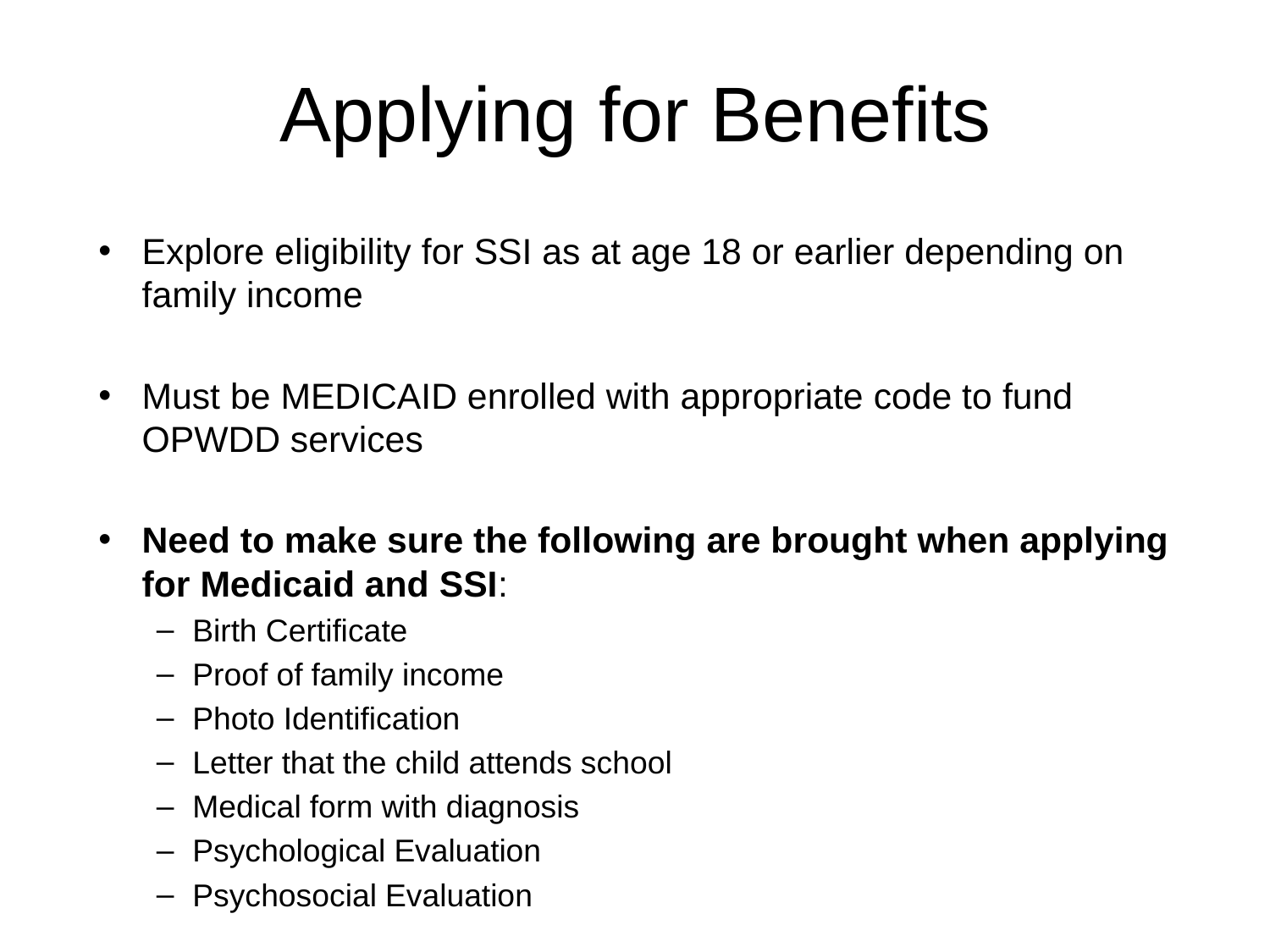

# Applying for Benefits
Explore eligibility for SSI as at age 18 or earlier depending on family income

Must be MEDICAID enrolled with appropriate code to fund OPWDD services

Need to make sure the following are brought when applying for Medicaid and SSI:
Birth Certificate
Proof of family income
Photo Identification
Letter that the child attends school
Medical form with diagnosis
Psychological Evaluation
Psychosocial Evaluation